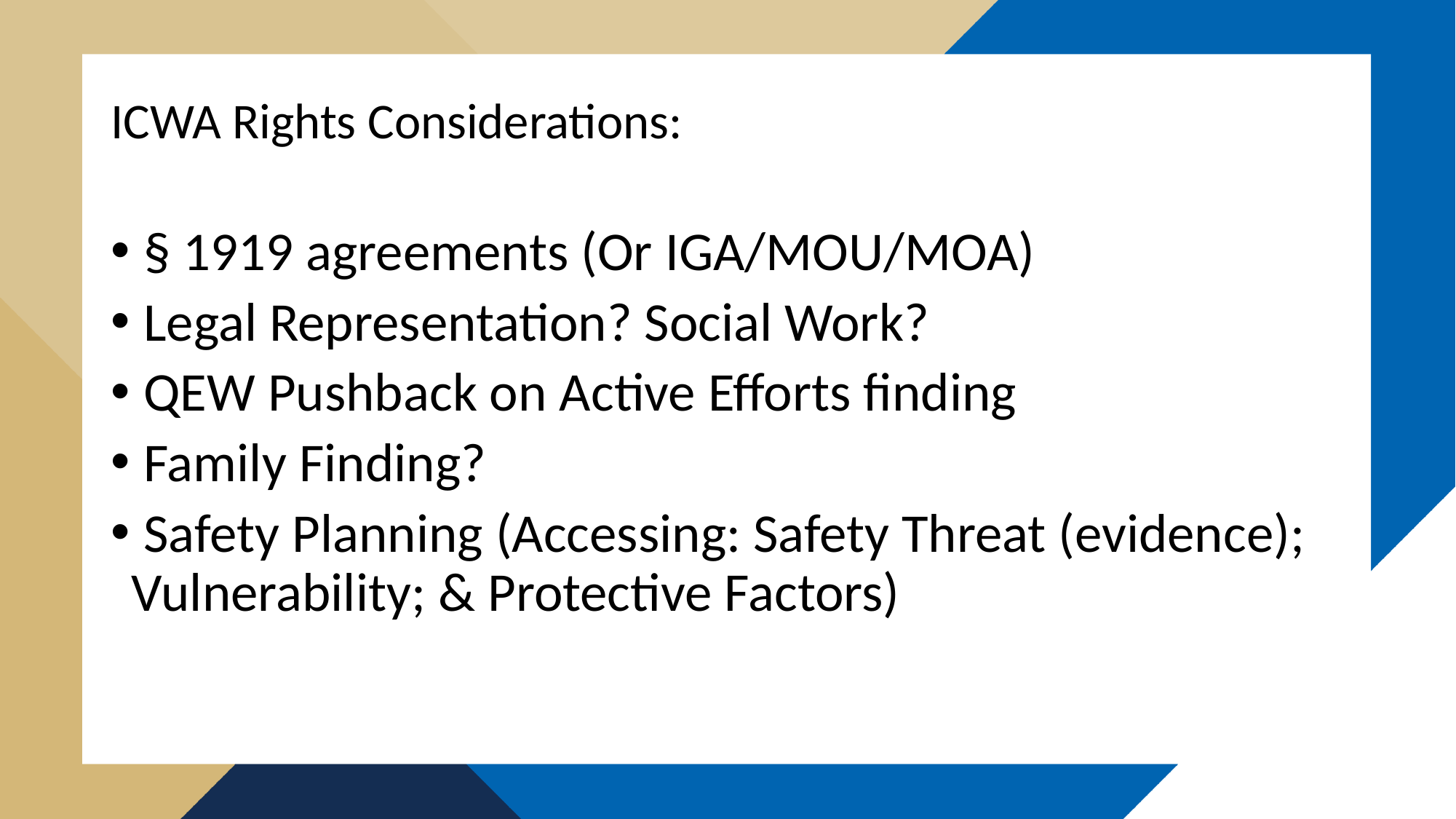

# ICWA Rights Considerations:
 § 1919 agreements (Or IGA/MOU/MOA)
 Legal Representation? Social Work?
 QEW Pushback on Active Efforts finding
 Family Finding?
 Safety Planning (Accessing: Safety Threat (evidence); Vulnerability; & Protective Factors)